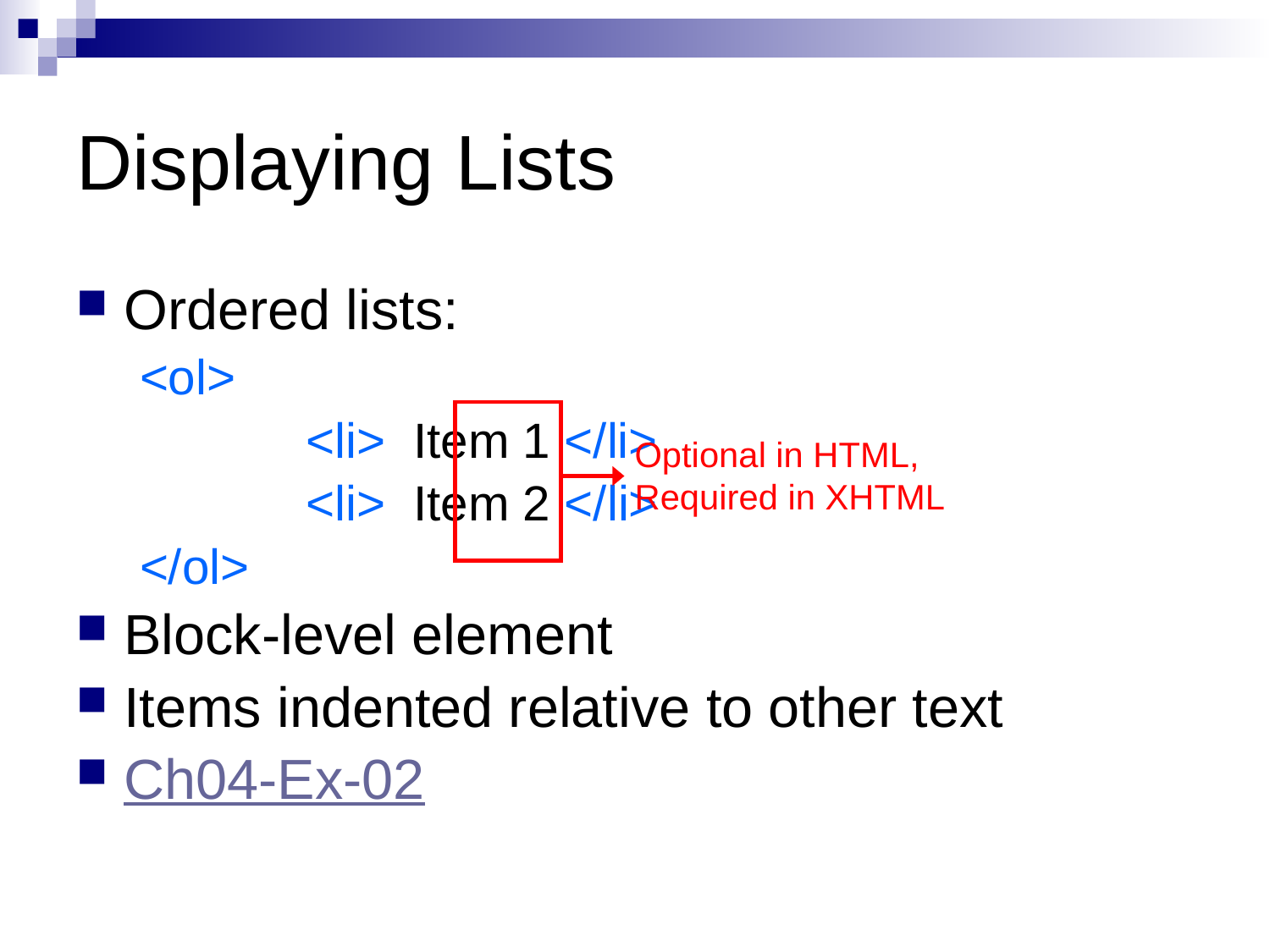

# Displaying Lists
Ordered lists:
<ol>
		<li>  Item 1 </li>
		<li>  Item 2 </li>
</ol>
Block-level element
Items indented relative to other text
Ch04-Ex-02

Optional in HTML, Required in XHTML